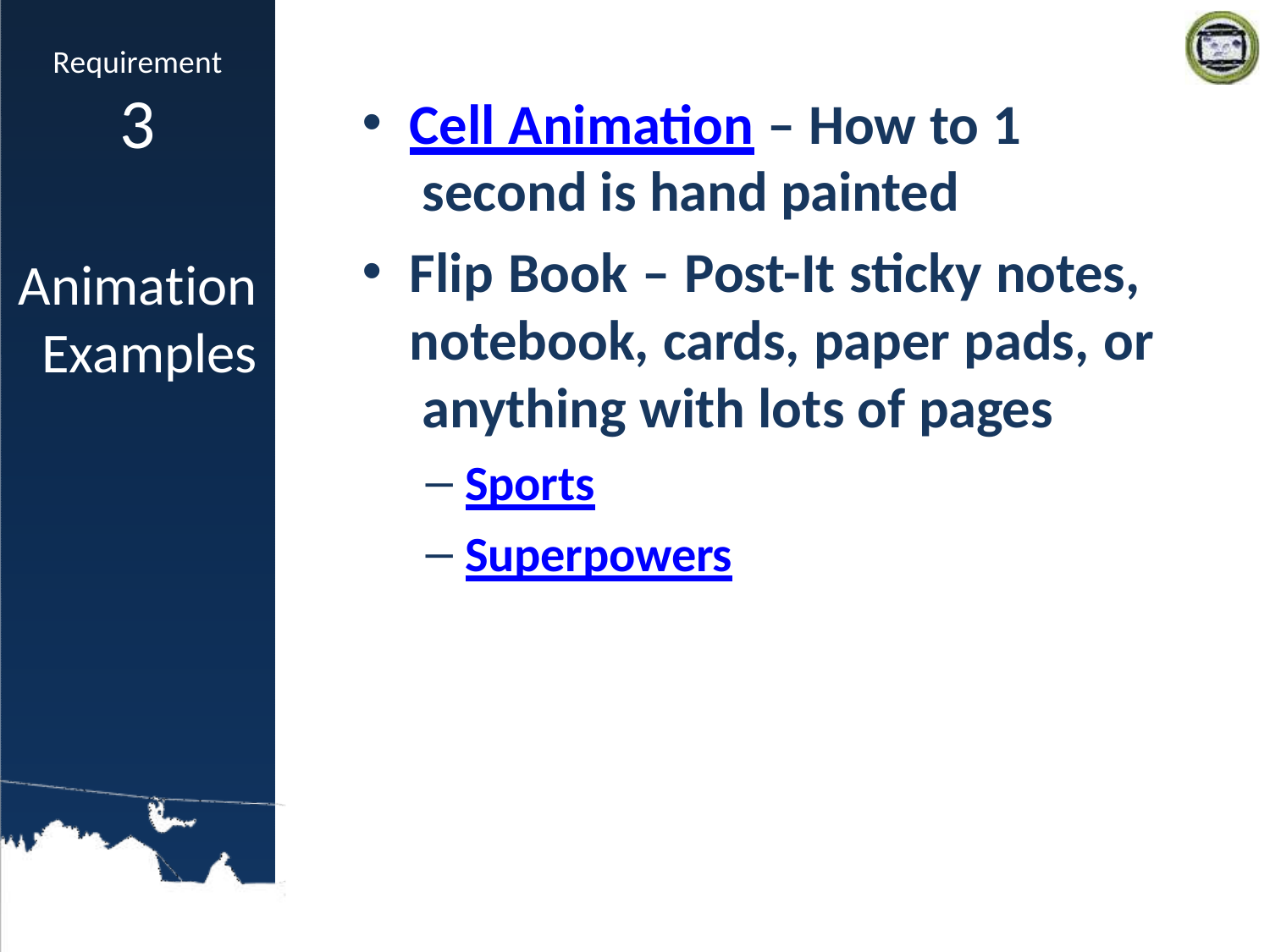

Requirement
3
Cell Animation – How to 1  second is hand painted
Flip Book – Post-It sticky notes,  notebook, cards, paper pads, or  anything with lots of pages
Sports
Superpowers
Animation  Examples